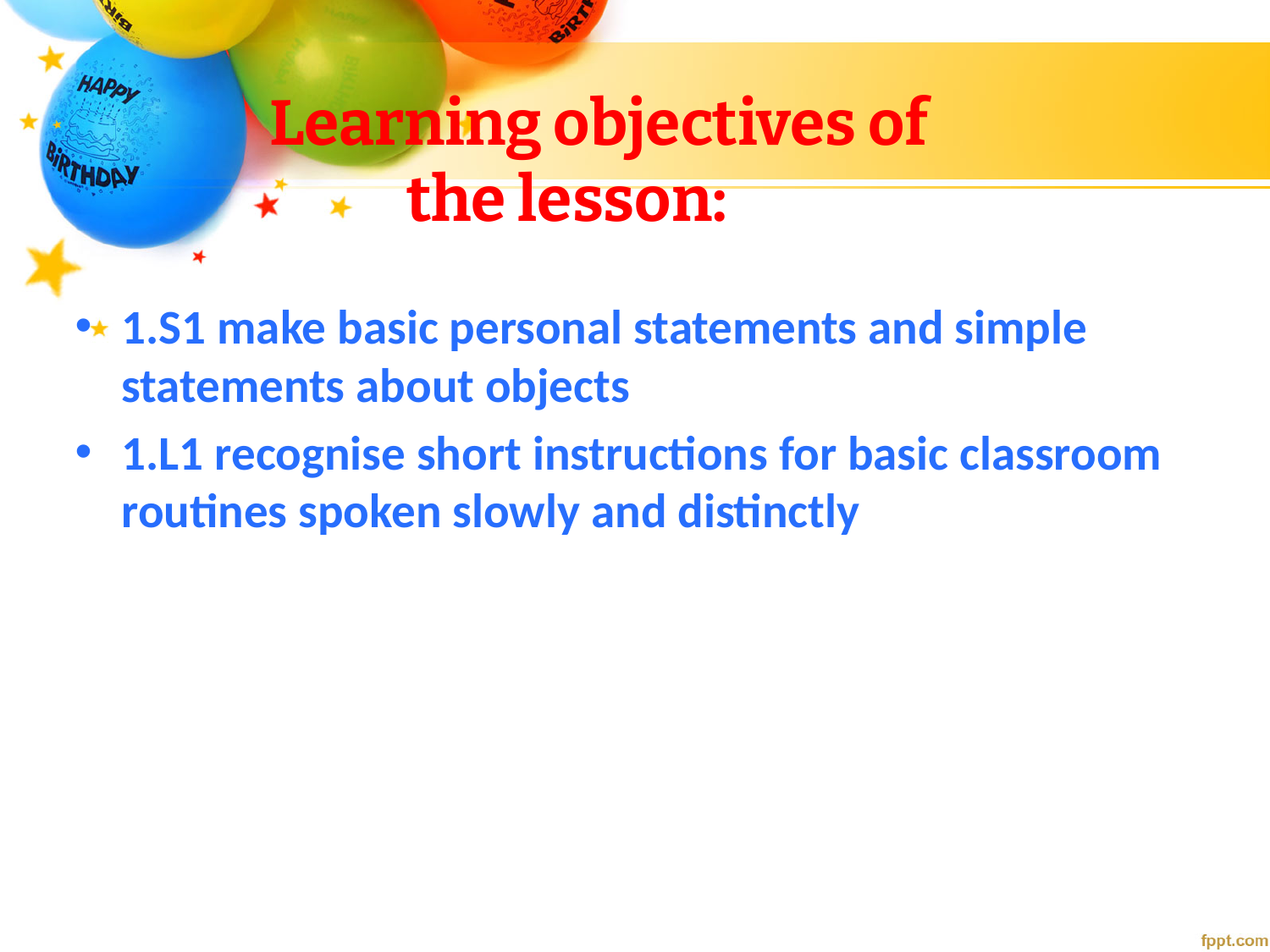

# Learning objectives of the lesson:

1.S1 make basic personal statements and simple statements about objects
1.L1 recognise short instructions for basic classroom routines spoken slowly and distinctly
Recognize at least 1 word of birthday things
NaRecognize at least 1 word of birthday things
Name new words intelligibly
me new words intelligibly